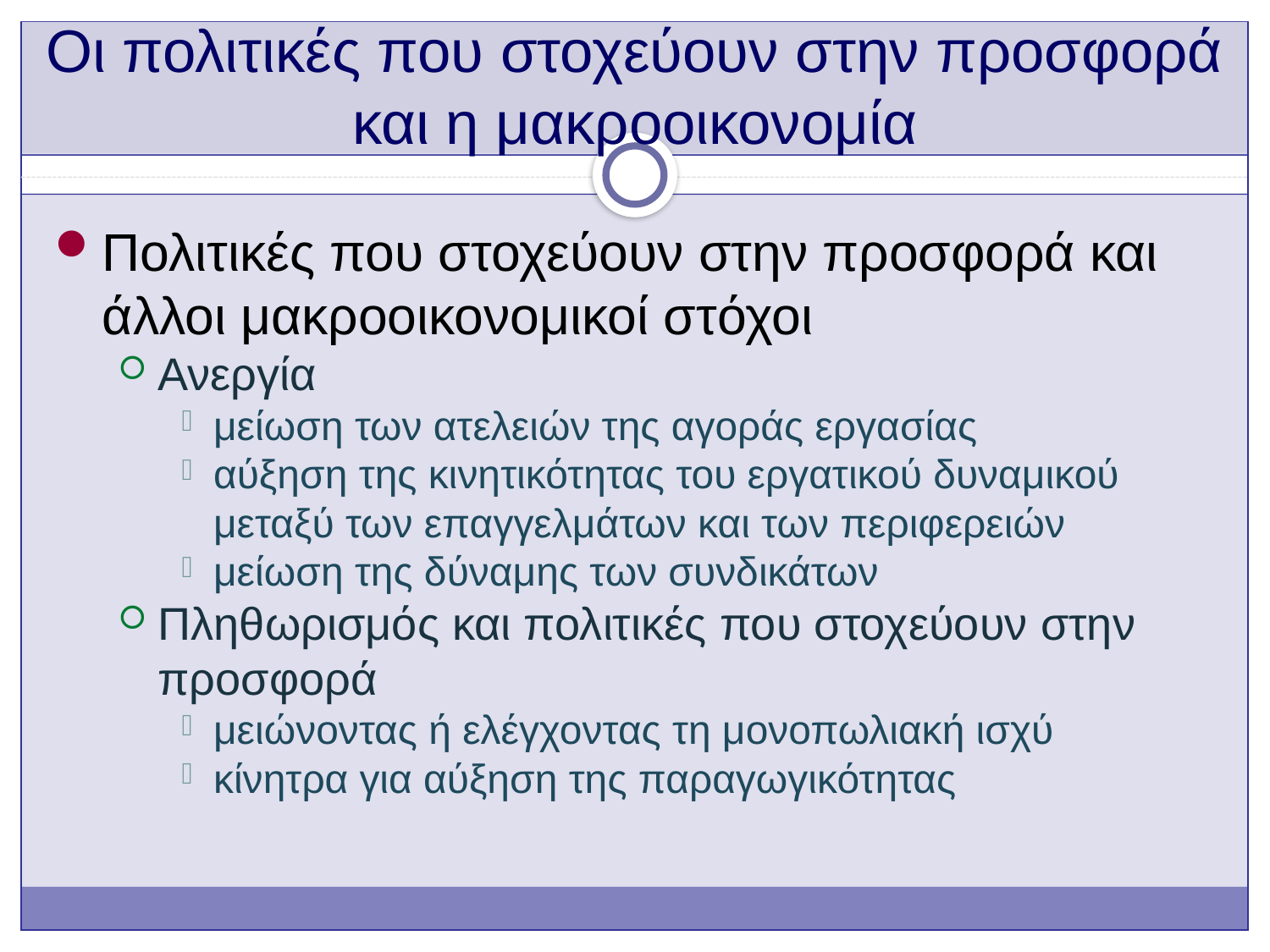

Οι πολιτικές που στοχεύουν στην προσφορά και η μακροοικονομία
Πολιτικές που στοχεύουν στην προσφορά και άλλοι μακροοικονομικοί στόχοι
Ανεργία
μείωση των ατελειών της αγοράς εργασίας
αύξηση της κινητικότητας του εργατικού δυναμικού μεταξύ των επαγγελμάτων και των περιφερειών
μείωση της δύναμης των συνδικάτων
Πληθωρισμός και πολιτικές που στοχεύουν στην προσφορά
μειώνοντας ή ελέγχοντας τη μονοπωλιακή ισχύ
κίνητρα για αύξηση της παραγωγικότητας